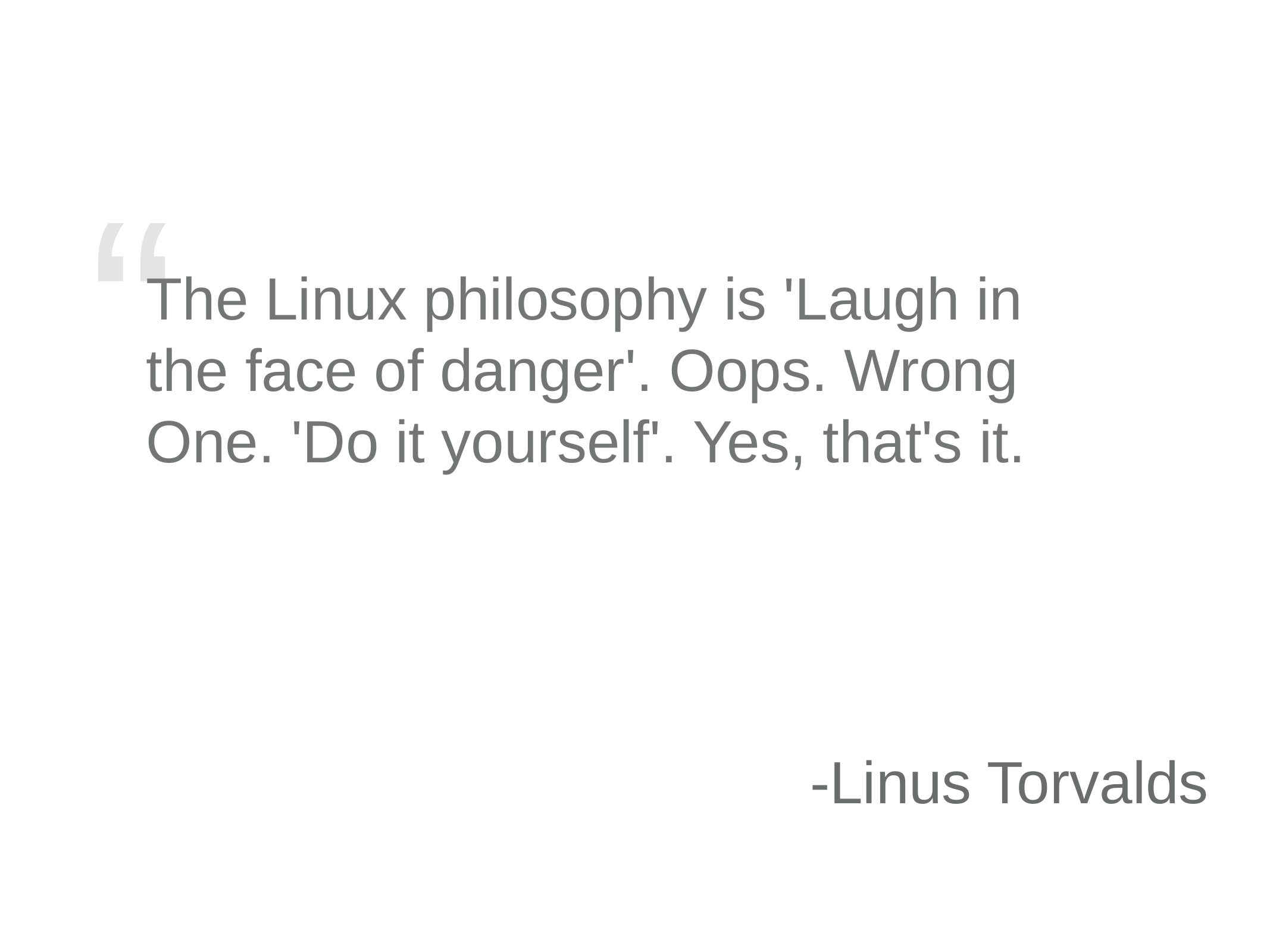

The Linux philosophy is 'Laugh in the face of danger'. Oops. Wrong One. 'Do it yourself'. Yes, that's it.
-Linus Torvalds